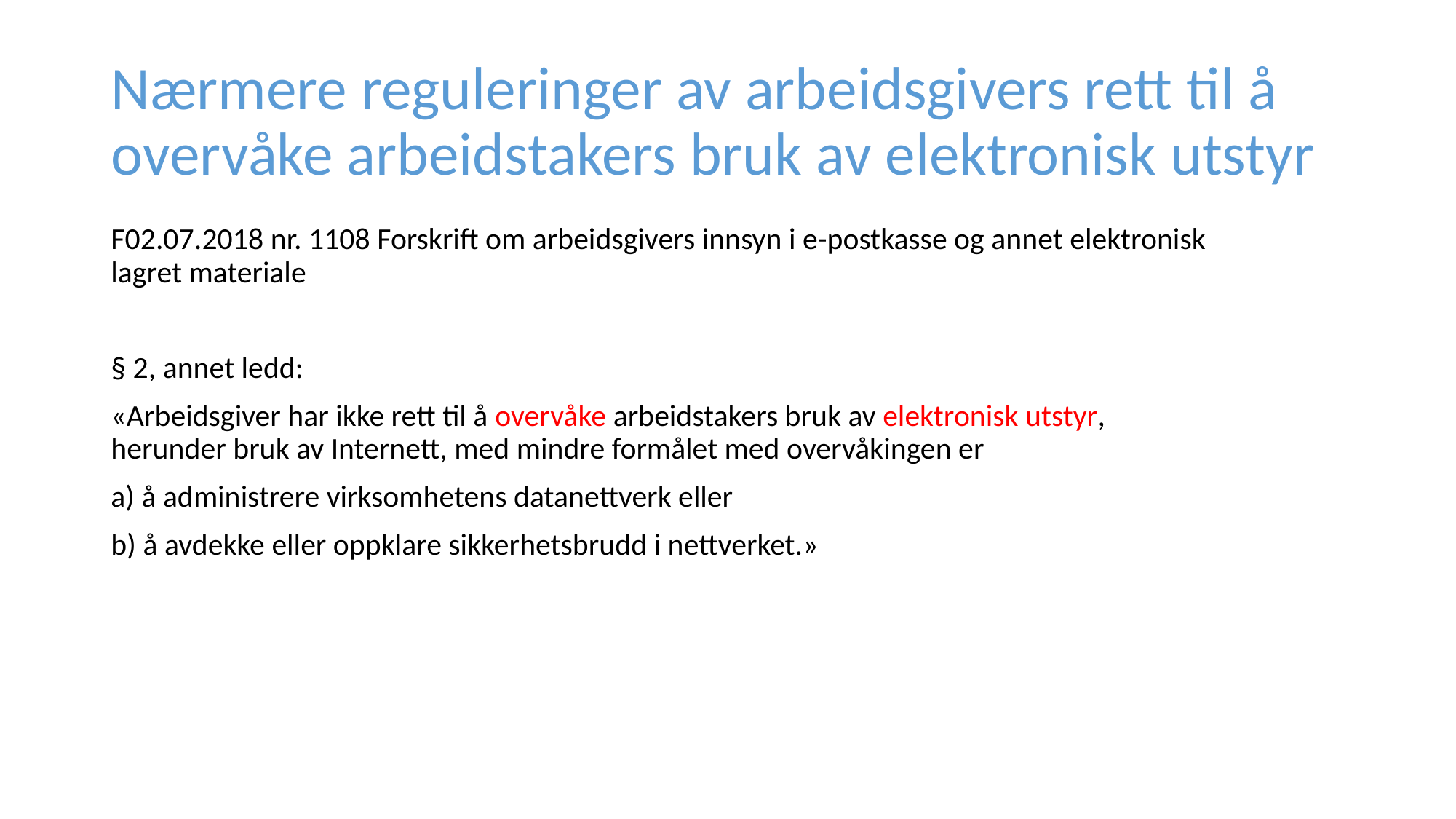

# Nærmere reguleringer av arbeidsgivers rett til å overvåke arbeidstakers bruk av elektronisk utstyr
F02.07.2018 nr. 1108 Forskrift om arbeidsgivers innsyn i e-postkasse og annet elektronisk lagret materiale

§ 2, annet ledd:
«Arbeidsgiver har ikke rett til å overvåke arbeidstakers bruk av elektronisk utstyr, herunder bruk av Internett, med mindre formålet med overvåkingen er
a) å administrere virksomhetens datanettverk eller
b) å avdekke eller oppklare sikkerhetsbrudd i nettverket.»